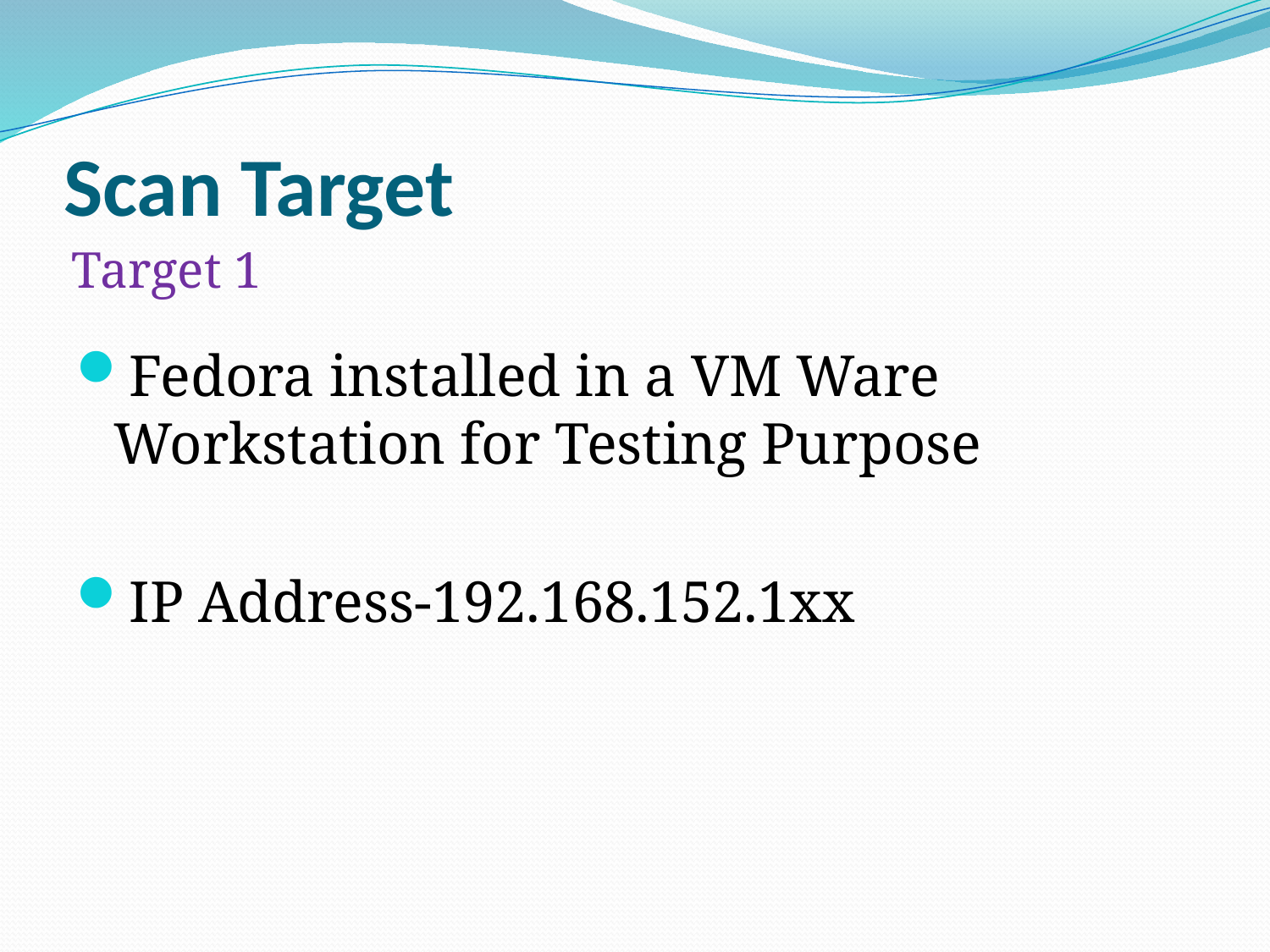

# Scan Target
Target 1
Fedora installed in a VM Ware Workstation for Testing Purpose

IP Address-192.168.152.1xx